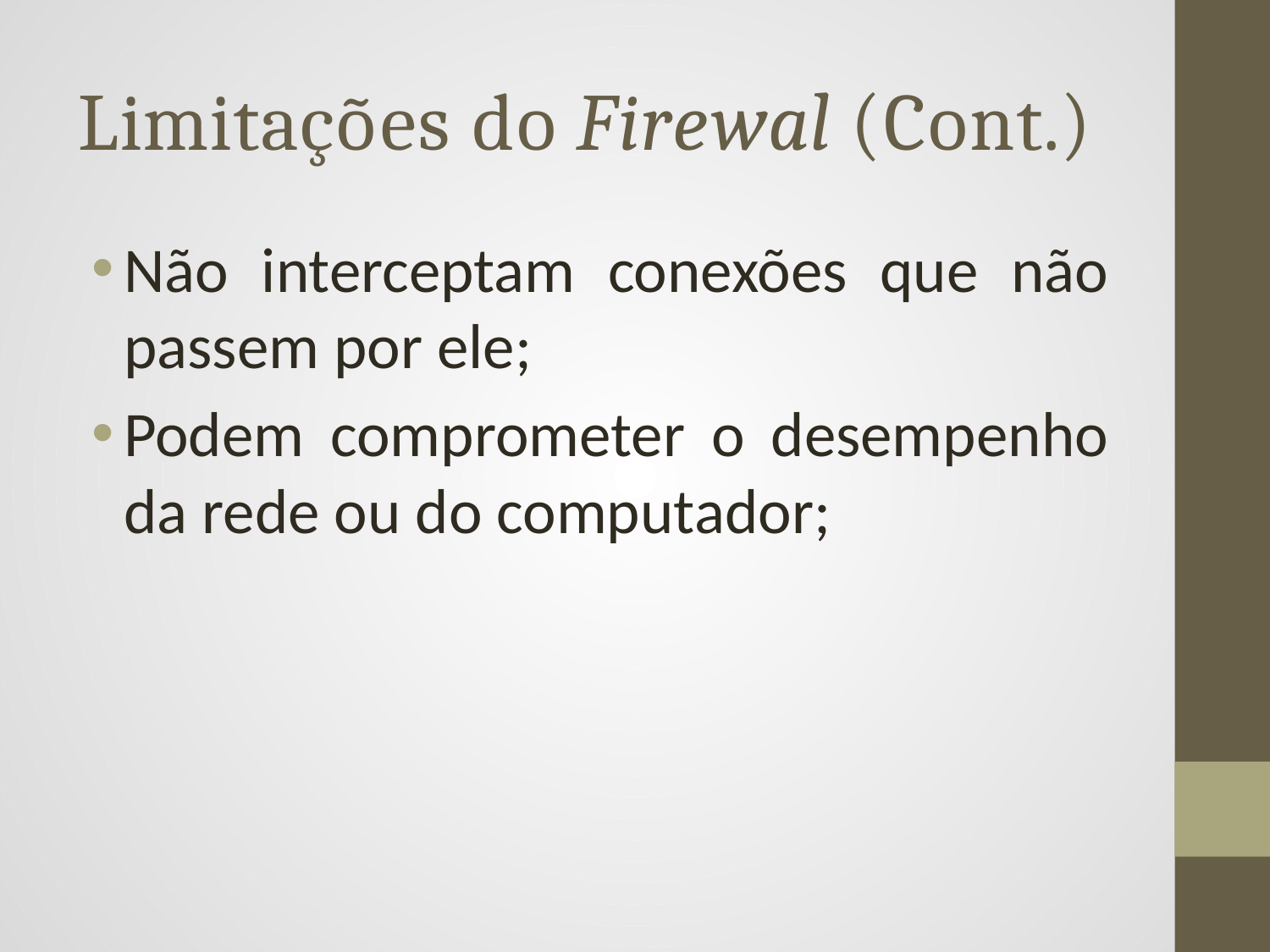

# Limitações do Firewal (Cont.)
Não interceptam conexões que não passem por ele;
Podem comprometer o desempenho da rede ou do computador;